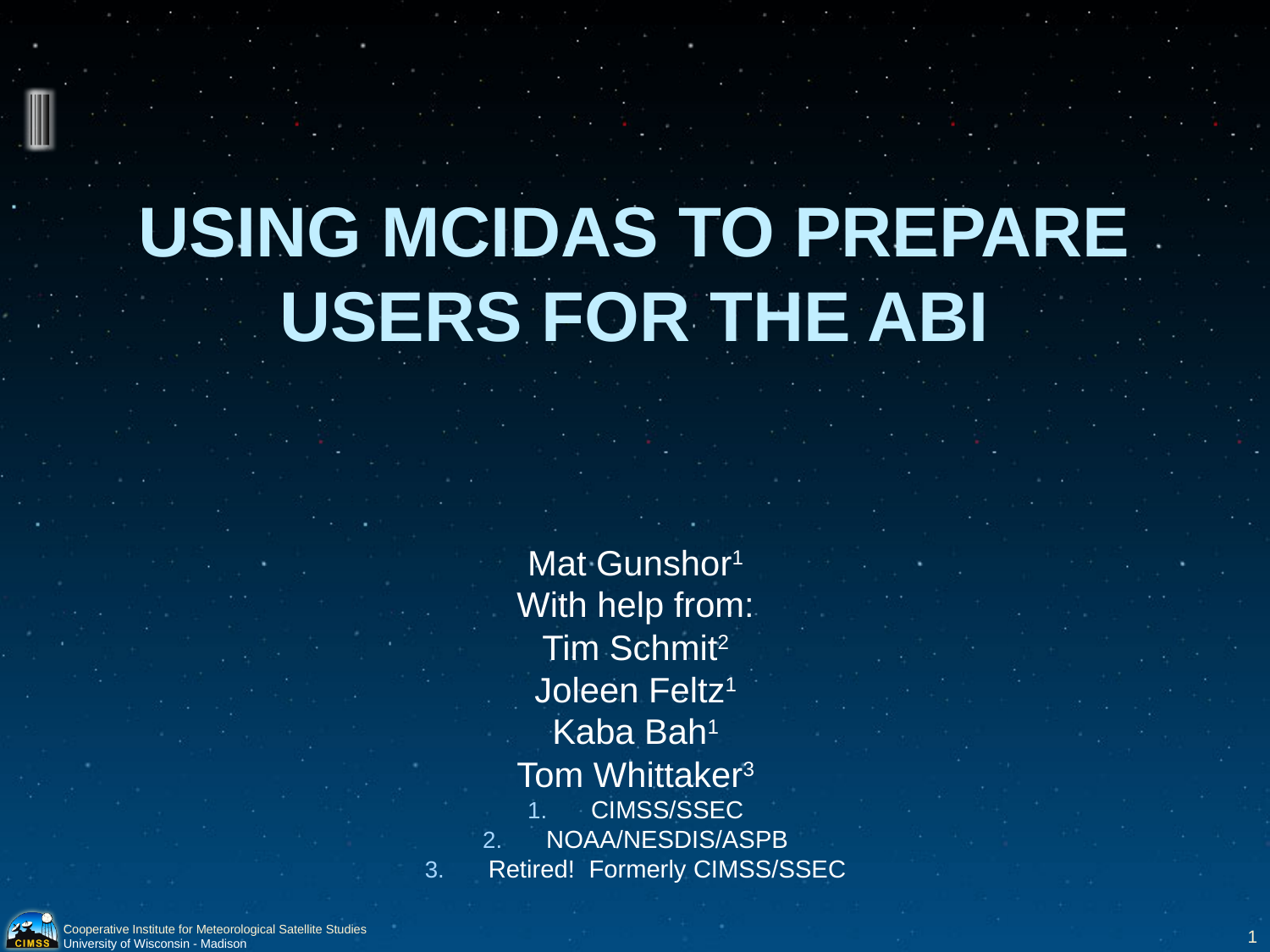

# Using McIDAS To Prepare Users For The ABI
Mat Gunshor1
With help from:
Tim Schmit2
Joleen Feltz1
Kaba Bah1
Tom Whittaker3
CIMSS/SSEC
NOAA/NESDIS/ASPB
Retired!  Formerly CIMSS/SSEC
1